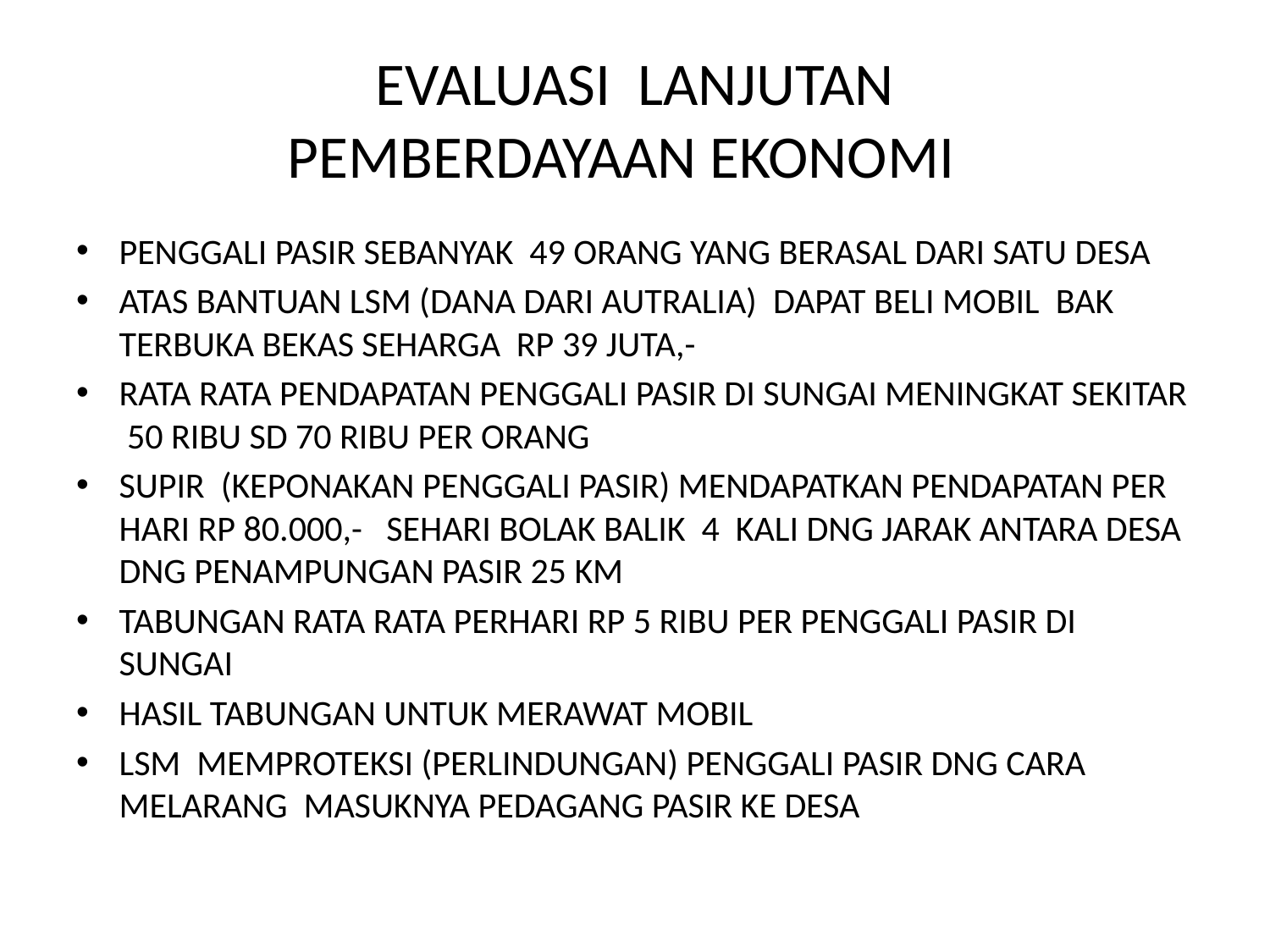

# EVALUASI  LANJUTAN PEMBERDAYAAN EKONOMI
PENGGALI PASIR SEBANYAK  49 ORANG YANG BERASAL DARI SATU DESA
ATAS BANTUAN LSM (DANA DARI AUTRALIA)  DAPAT BELI MOBIL  BAK TERBUKA BEKAS SEHARGA  RP 39 JUTA,-
RATA RATA PENDAPATAN PENGGALI PASIR DI SUNGAI MENINGKAT SEKITAR  50 RIBU SD 70 RIBU PER ORANG
SUPIR  (KEPONAKAN PENGGALI PASIR) MENDAPATKAN PENDAPATAN PER HARI RP 80.000,-   SEHARI BOLAK BALIK  4  KALI DNG JARAK ANTARA DESA DNG PENAMPUNGAN PASIR 25 KM
TABUNGAN RATA RATA PERHARI RP 5 RIBU PER PENGGALI PASIR DI SUNGAI
HASIL TABUNGAN UNTUK MERAWAT MOBIL
LSM  MEMPROTEKSI (PERLINDUNGAN) PENGGALI PASIR DNG CARA MELARANG  MASUKNYA PEDAGANG PASIR KE DESA